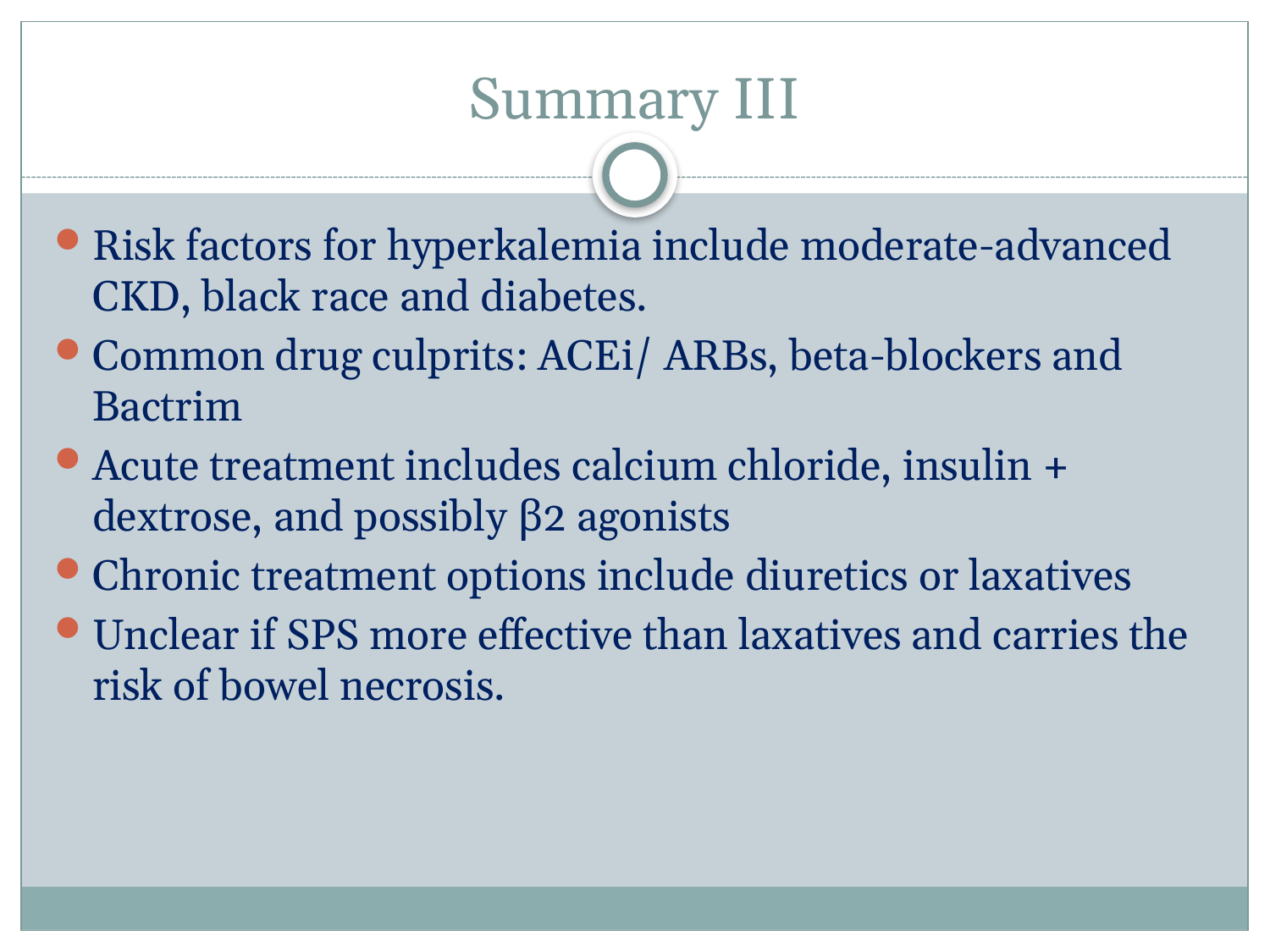

# Summary III
Risk factors for hyperkalemia include moderate-advanced CKD, black race and diabetes.
Common drug culprits: ACEi/ ARBs, beta-blockers and Bactrim
Acute treatment includes calcium chloride, insulin + dextrose, and possibly β2 agonists
Chronic treatment options include diuretics or laxatives
Unclear if SPS more effective than laxatives and carries the risk of bowel necrosis.